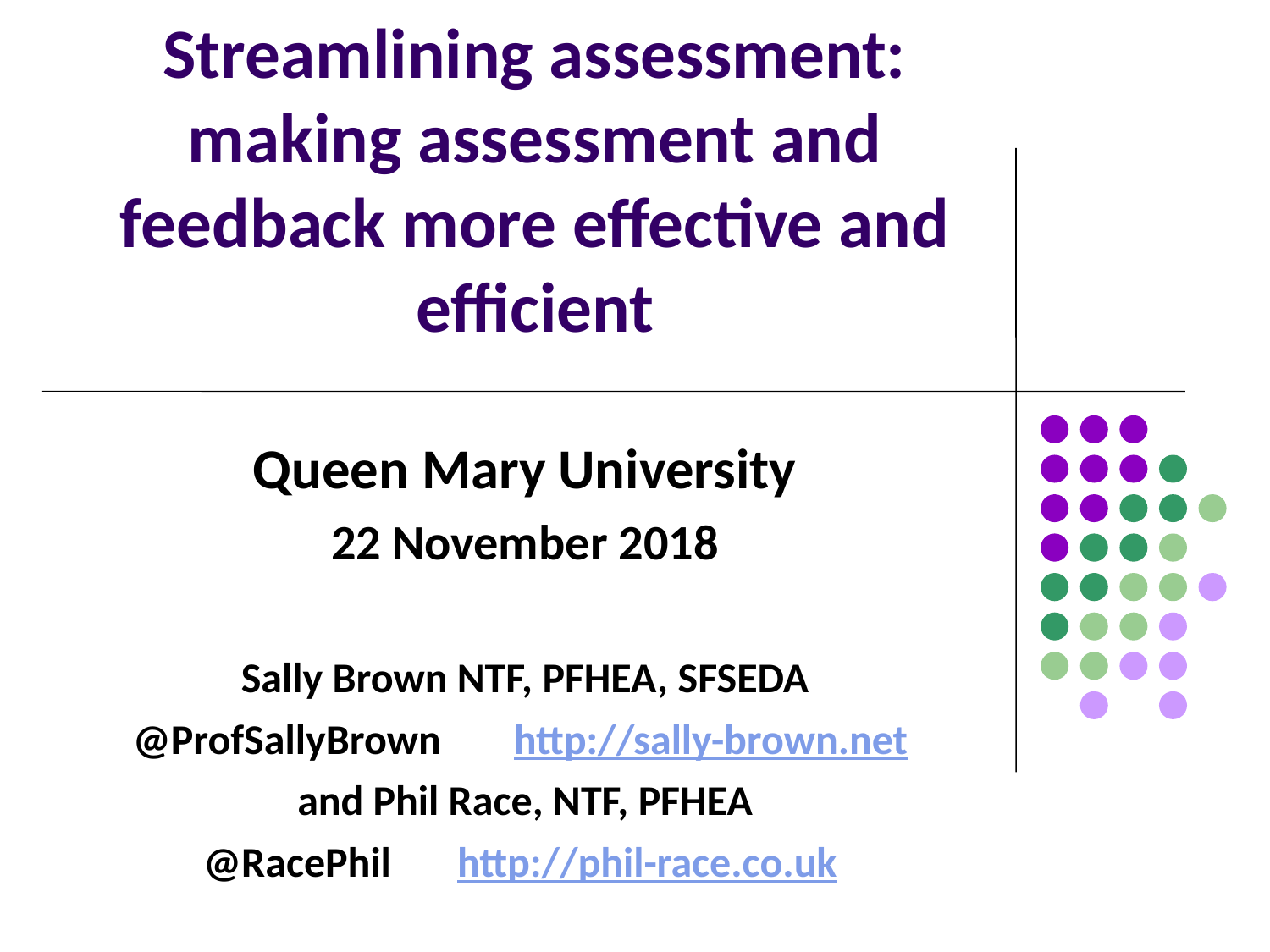

# Streamlining assessment: making assessment and feedback more effective and efficient
Queen Mary University
22 November 2018

Sally Brown NTF, PFHEA, SFSEDA
@ProfSallyBrown 	http://sally-brown.net
and Phil Race, NTF, PFHEA
@RacePhil 	http://phil-race.co.uk